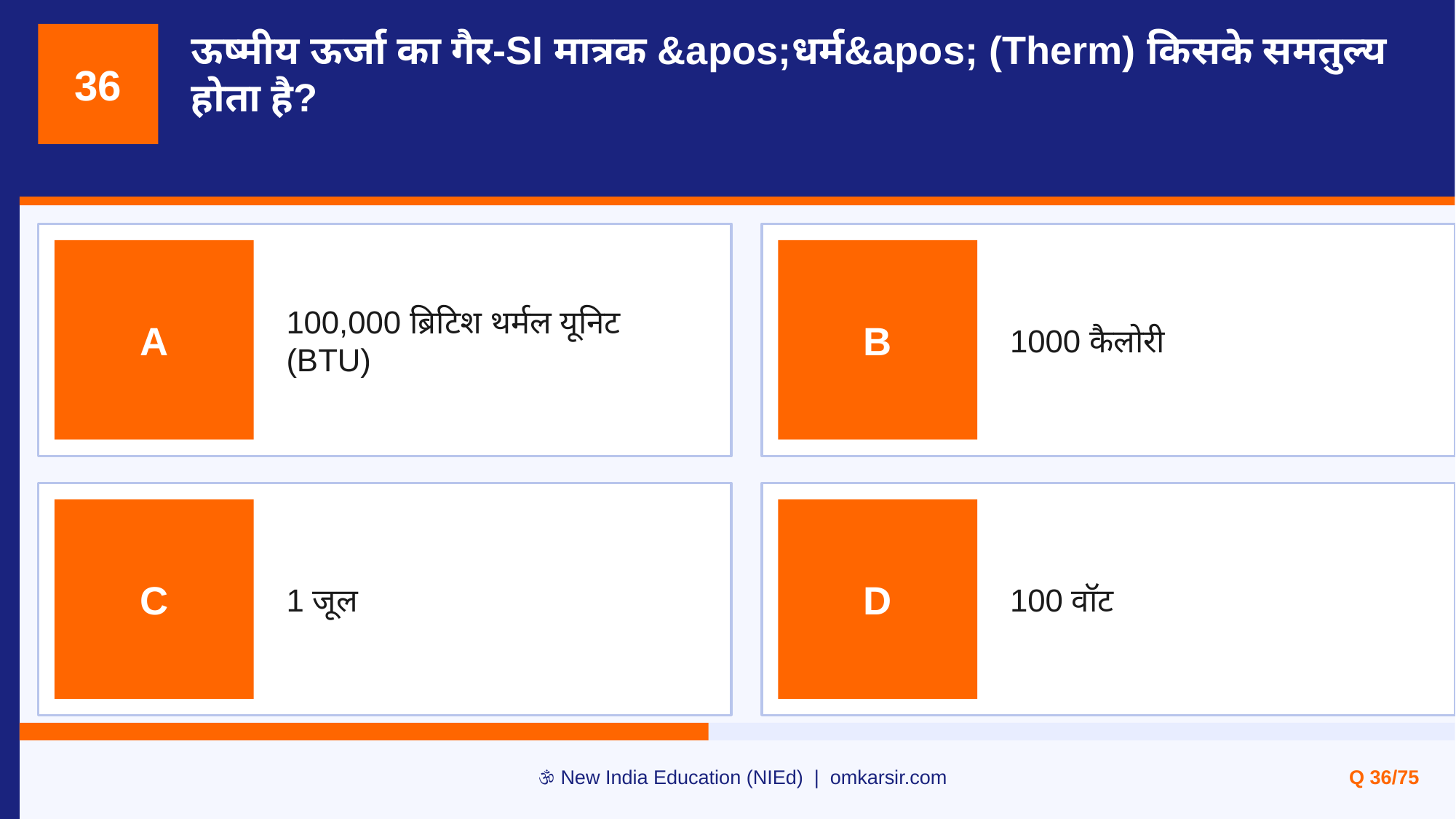

ऊष्मीय ऊर्जा का गैर-SI मात्रक &apos;धर्म&apos; (Therm) किसके समतुल्य होता है?
36

100,000 ब्रिटिश थर्मल यूनिट (BTU)
1000 कैलोरी
A
B

1 जूल
100 वॉट
C
D

🕉️ New India Education (NIEd)  |  omkarsir.com
Q 36/75